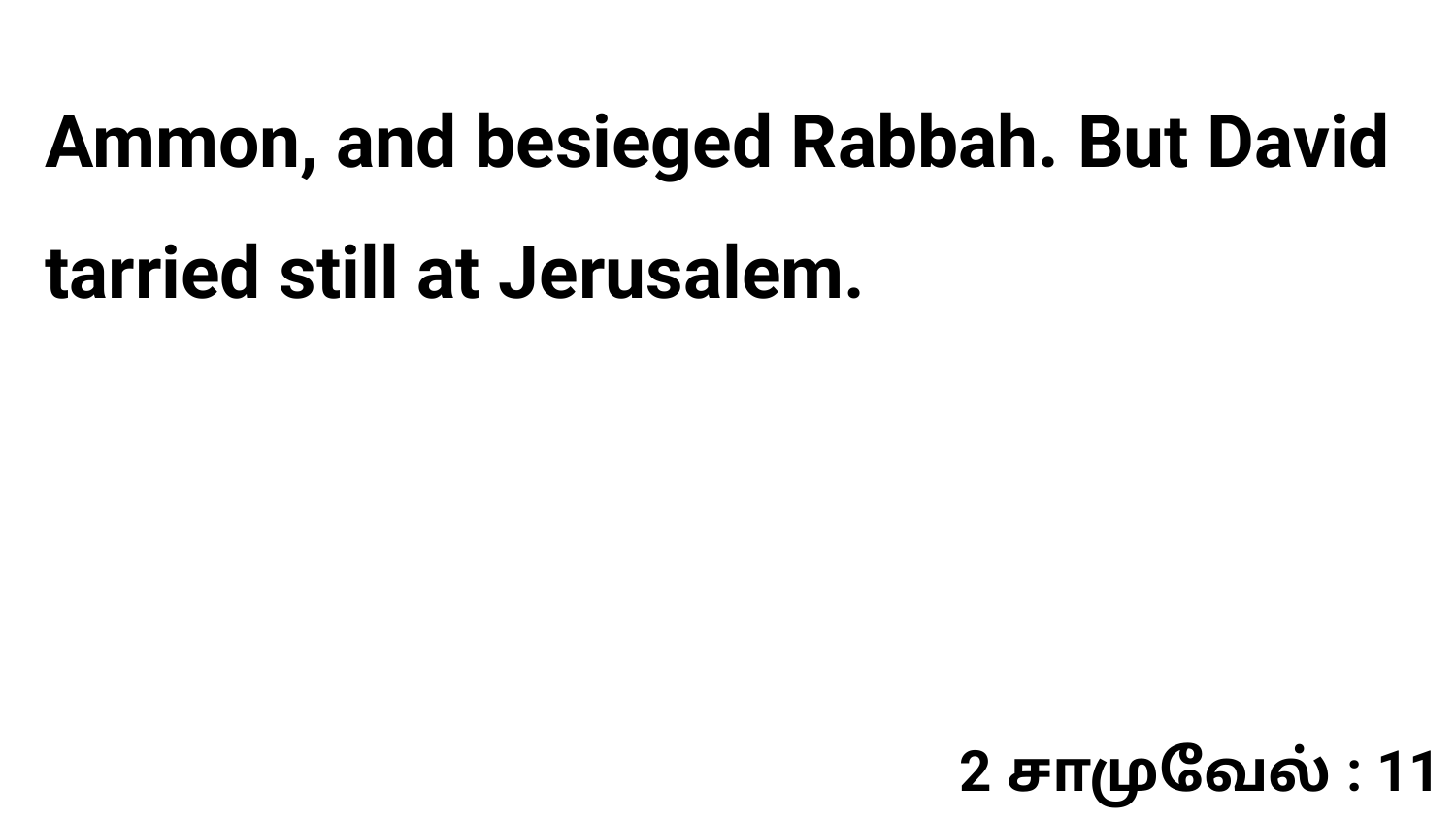

Ammon, and besieged Rabbah. But David tarried still at Jerusalem.
2 சாமுவேல் : 11